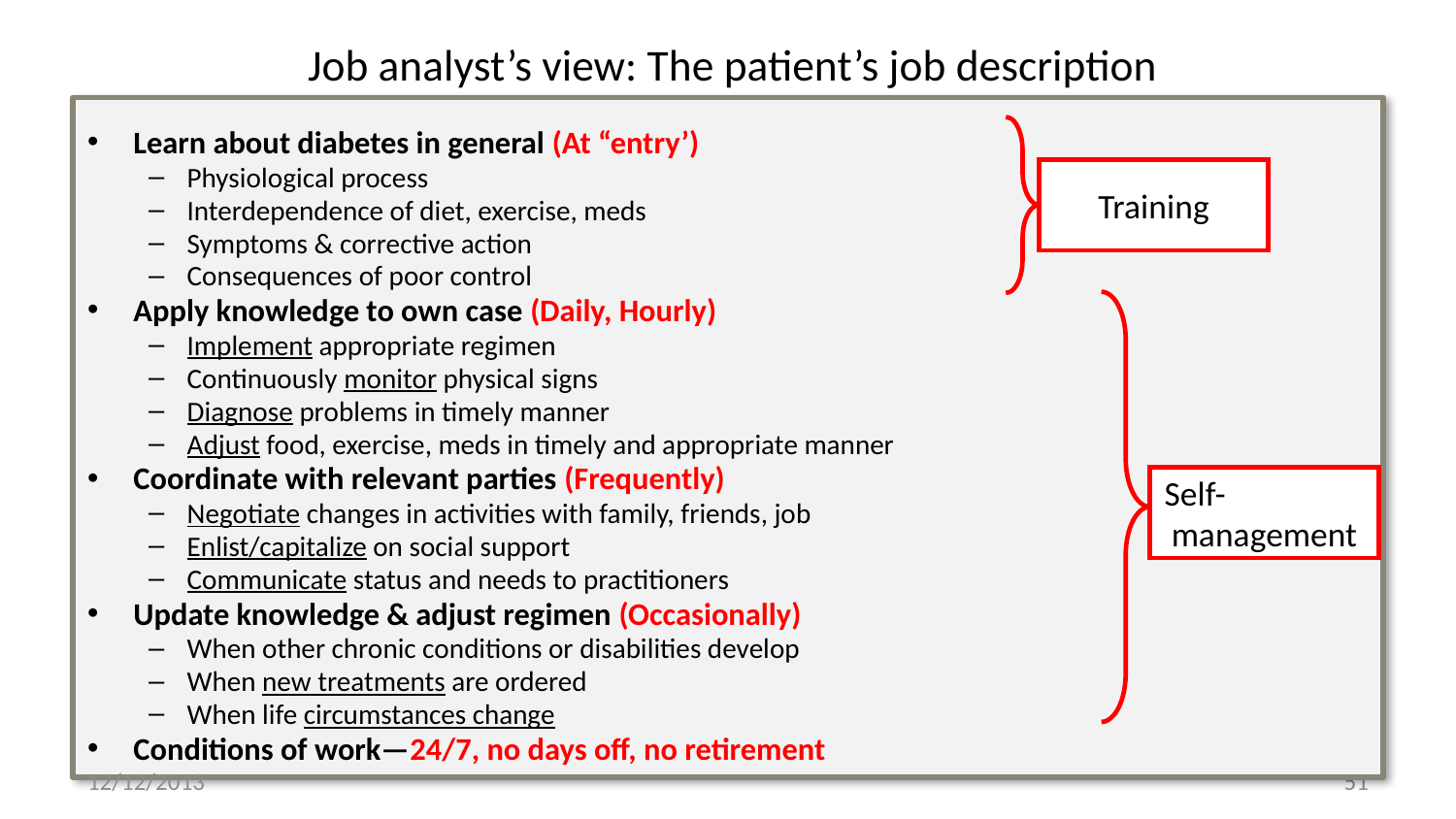

# Job analyst’s view: The patient’s job description

Learn about diabetes in general (At “entry’)
Physiological process
Interdependence of diet, exercise, meds
Symptoms & corrective action
Consequences of poor control
Apply knowledge to own case (Daily, Hourly)
Implement appropriate regimen
Continuously monitor physical signs
Diagnose problems in timely manner
Adjust food, exercise, meds in timely and appropriate manner
Coordinate with relevant parties (Frequently)
Negotiate changes in activities with family, friends, job
Enlist/capitalize on social support
Communicate status and needs to practitioners
Update knowledge & adjust regimen (Occasionally)
When other chronic conditions or disabilities develop
When new treatments are ordered
When life circumstances change
Conditions of work—24/7, no days off, no retirement

Training

Self-
management
12/12/2013
51